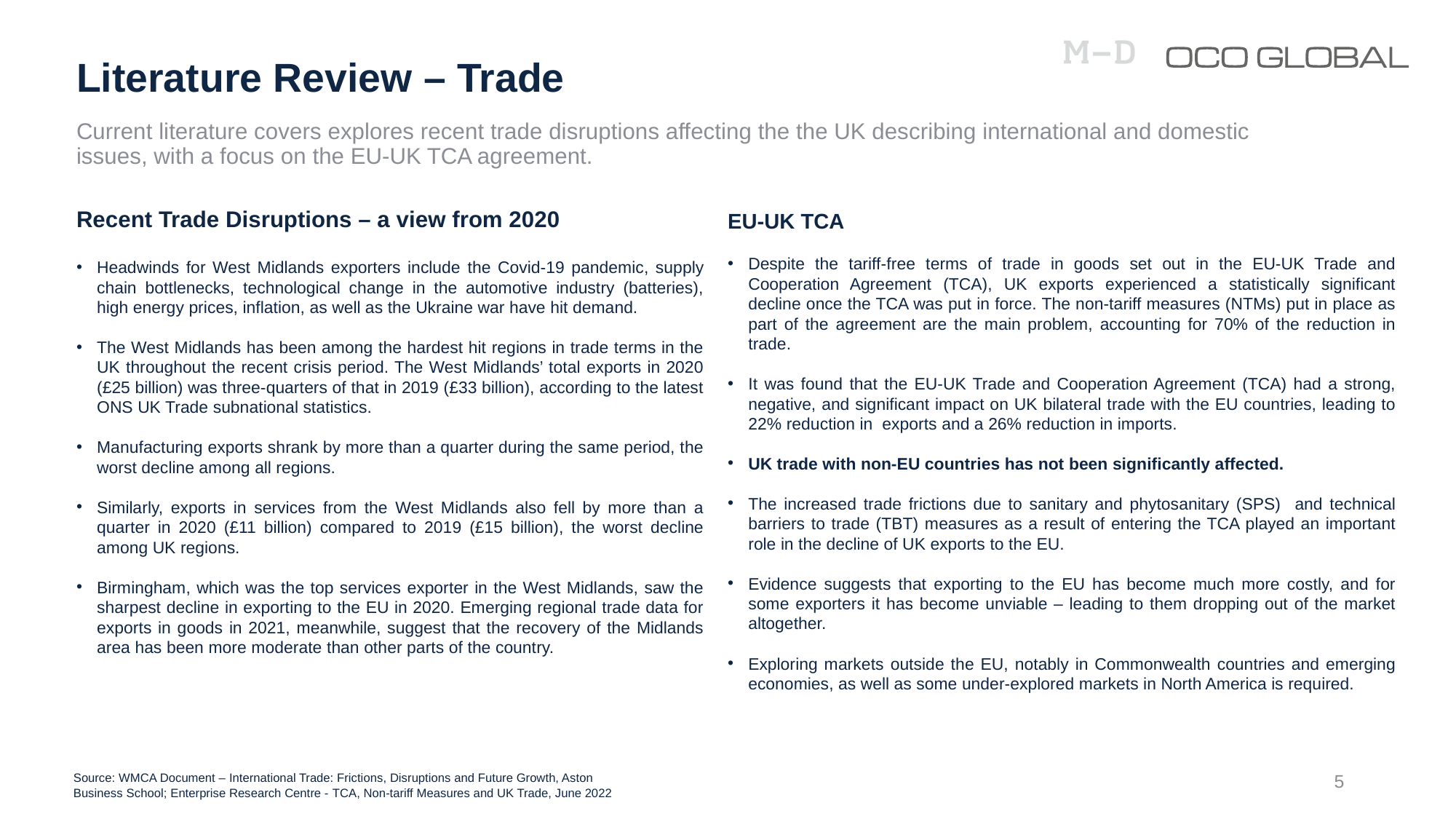

# Literature Review – Trade
Current literature covers explores recent trade disruptions affecting the the UK describing international and domestic issues, with a focus on the EU-UK TCA agreement.
Recent Trade Disruptions – a view from 2020

Headwinds for West Midlands exporters include the Covid-19 pandemic, supply chain bottlenecks, technological change in the automotive industry (batteries), high energy prices, inflation, as well as the Ukraine war have hit demand.

The West Midlands has been among the hardest hit regions in trade terms in the UK throughout the recent crisis period. The West Midlands’ total exports in 2020 (£25 billion) was three-quarters of that in 2019 (£33 billion), according to the latest ONS UK Trade subnational statistics.

Manufacturing exports shrank by more than a quarter during the same period, the worst decline among all regions.

Similarly, exports in services from the West Midlands also fell by more than a quarter in 2020 (£11 billion) compared to 2019 (£15 billion), the worst decline among UK regions.

Birmingham, which was the top services exporter in the West Midlands, saw the sharpest decline in exporting to the EU in 2020. Emerging regional trade data for exports in goods in 2021, meanwhile, suggest that the recovery of the Midlands area has been more moderate than other parts of the country.

EU-UK TCA

Despite the tariff-free terms of trade in goods set out in the EU-UK Trade and Cooperation Agreement (TCA), UK exports experienced a statistically significant decline once the TCA was put in force. The non-tariff measures (NTMs) put in place as part of the agreement are the main problem, accounting for 70% of the reduction in trade.

It was found that the EU-UK Trade and Cooperation Agreement (TCA) had a strong, negative, and significant impact on UK bilateral trade with the EU countries, leading to 22% reduction in  exports and a 26% reduction in imports.

UK trade with non-EU countries has not been significantly affected.

The increased trade frictions due to sanitary and phytosanitary (SPS)  and technical barriers to trade (TBT) measures as a result of entering the TCA played an important role in the decline of UK exports to the EU.

Evidence suggests that exporting to the EU has become much more costly, and for some exporters it has become unviable – leading to them dropping out of the market altogether.

Exploring markets outside the EU, notably in Commonwealth countries and emerging economies, as well as some under-explored markets in North America is required.
5
Source: WMCA Document – International Trade: Frictions, Disruptions and Future Growth, Aston Business School; Enterprise Research Centre - TCA, Non-tariff Measures and UK Trade, June 2022